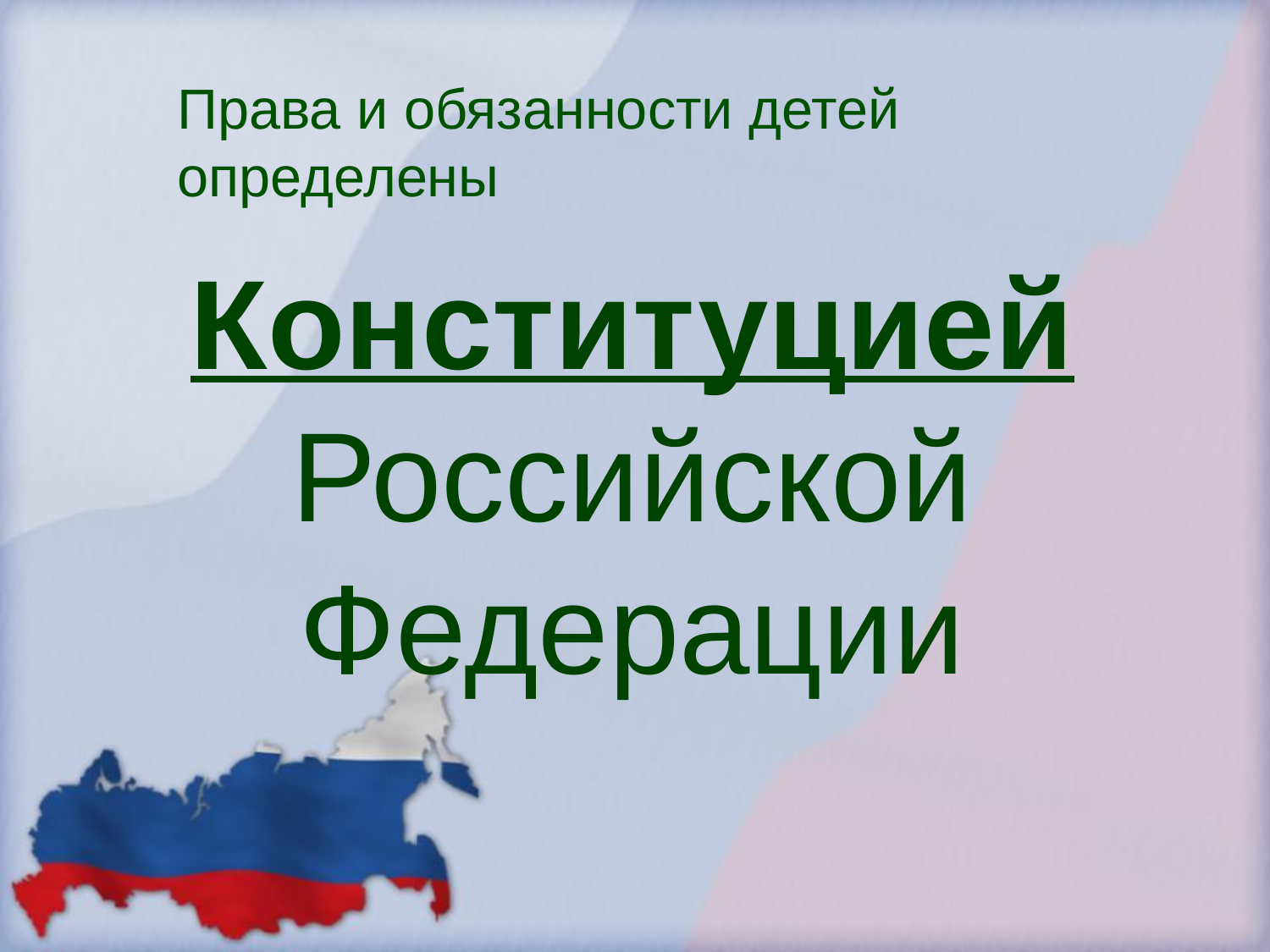

Права и обязанности детей определены
Конституцией Российской Федерации